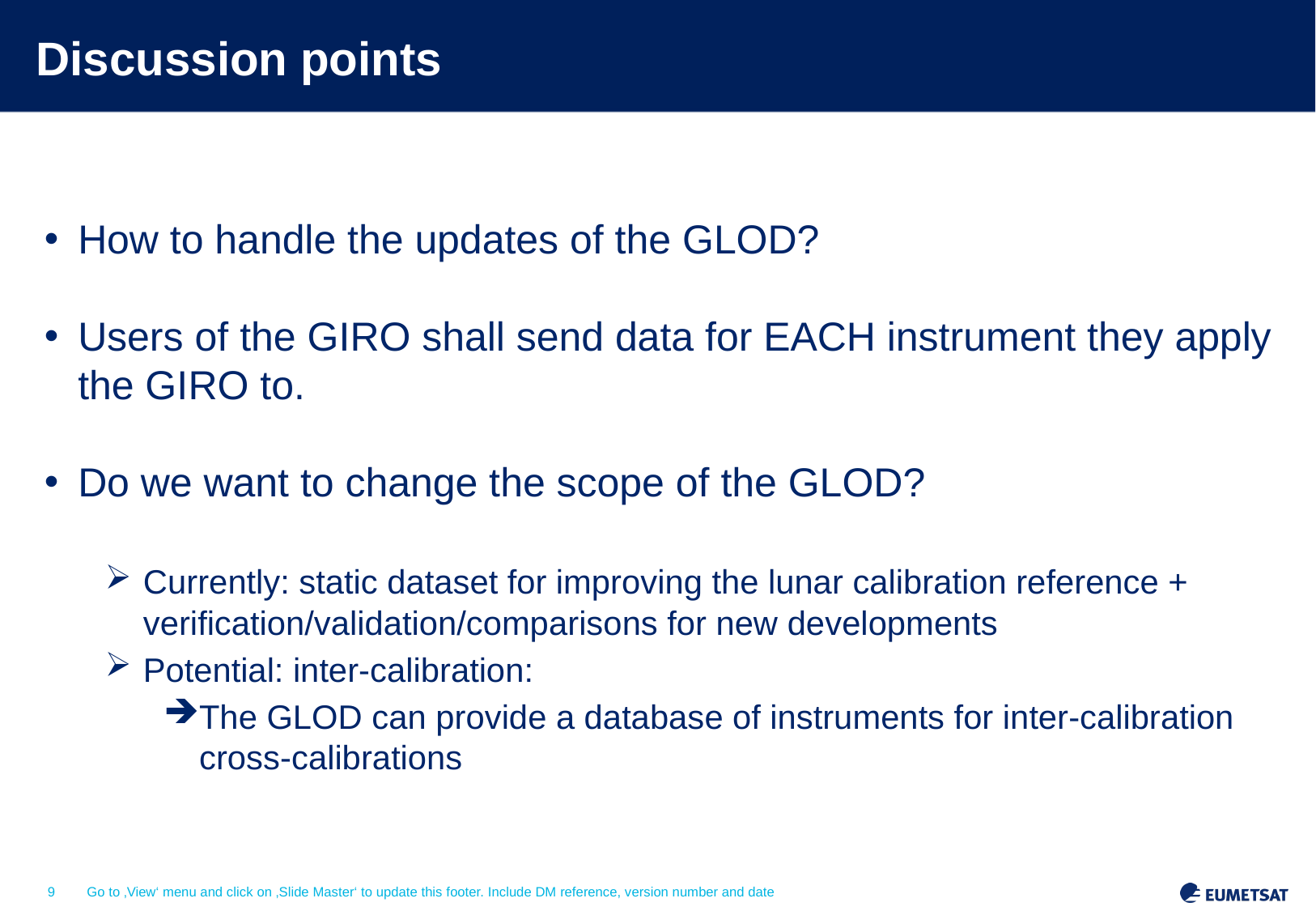

# Discussion points
How to handle the updates of the GLOD?

Users of the GIRO shall send data for EACH instrument they apply the GIRO to.

Do we want to change the scope of the GLOD?

Currently: static dataset for improving the lunar calibration reference + verification/validation/comparisons for new developments
Potential: inter-calibration:
The GLOD can provide a database of instruments for inter-calibration cross-calibrations